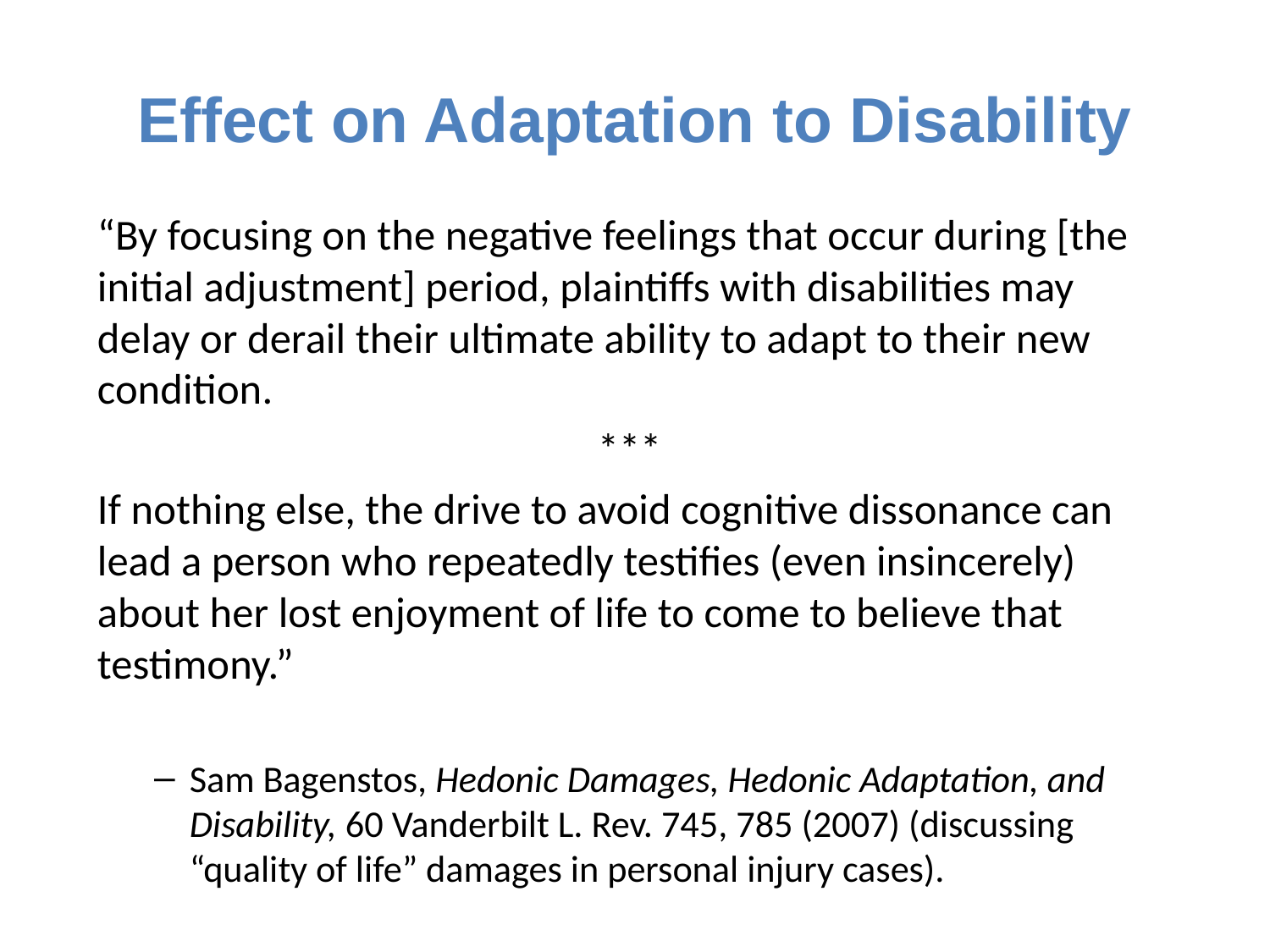

# Effect on Adaptation to Disability
“By focusing on the negative feelings that occur during [the initial adjustment] period, plaintiffs with disabilities may delay or derail their ultimate ability to adapt to their new condition.
***
If nothing else, the drive to avoid cognitive dissonance can lead a person who repeatedly testifies (even insincerely) about her lost enjoyment of life to come to believe that testimony.”

Sam Bagenstos, Hedonic Damages, Hedonic Adaptation, and Disability, 60 Vanderbilt L. Rev. 745, 785 (2007) (discussing “quality of life” damages in personal injury cases).